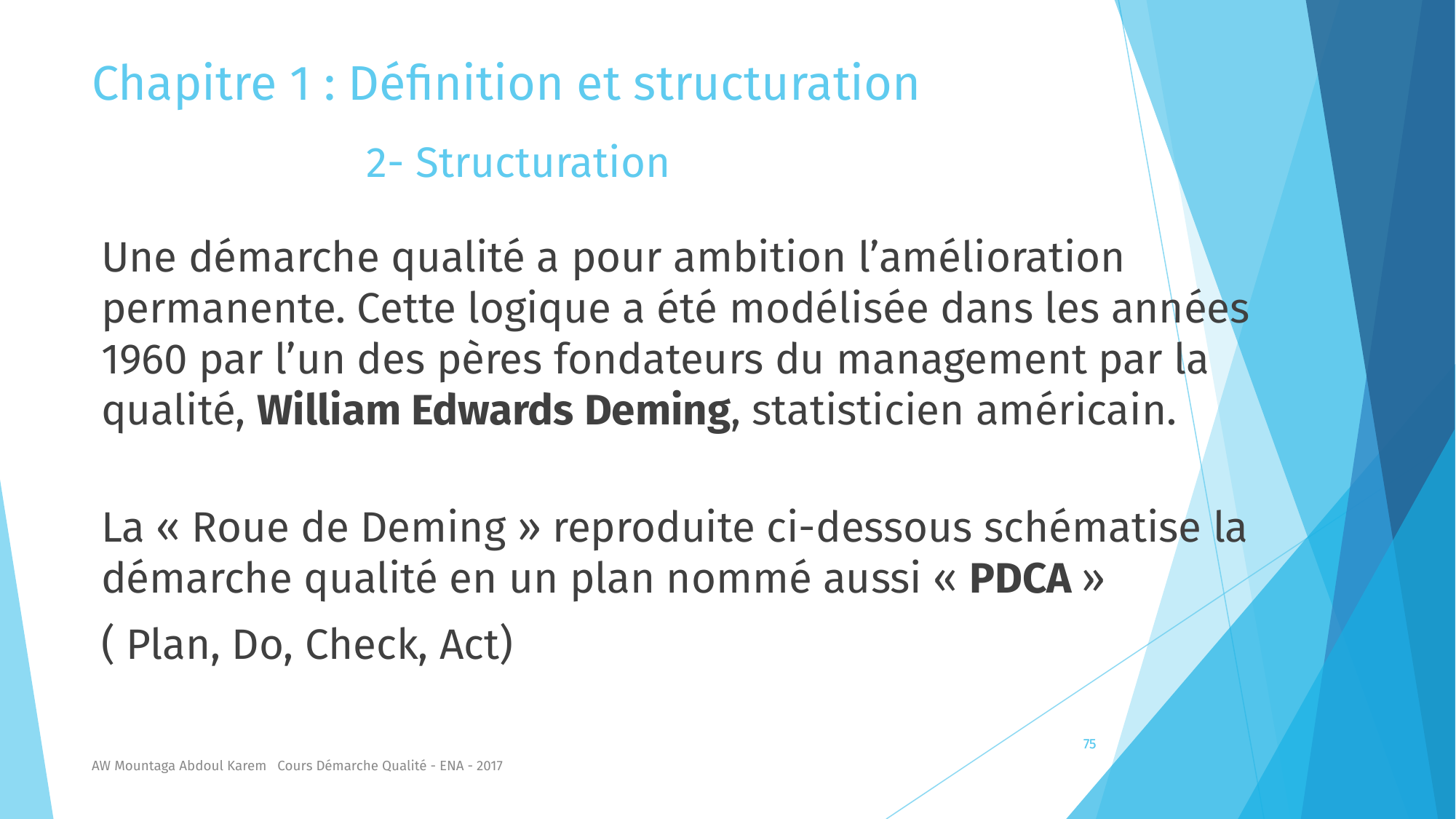

# Chapitre 1 : Définition et structuration
2- Structuration
Une démarche qualité a pour ambition l’amélioration permanente. Cette logique a été modélisée dans les années 1960 par l’un des pères fondateurs du management par la qualité, William Edwards Deming, statisticien américain.
La « Roue de Deming » reproduite ci-dessous schématise la démarche qualité en un plan nommé aussi « PDCA »
( Plan, Do, Check, Act)
75
75
AW Mountaga Abdoul Karem   Cours Démarche Qualité - ENA - 2017